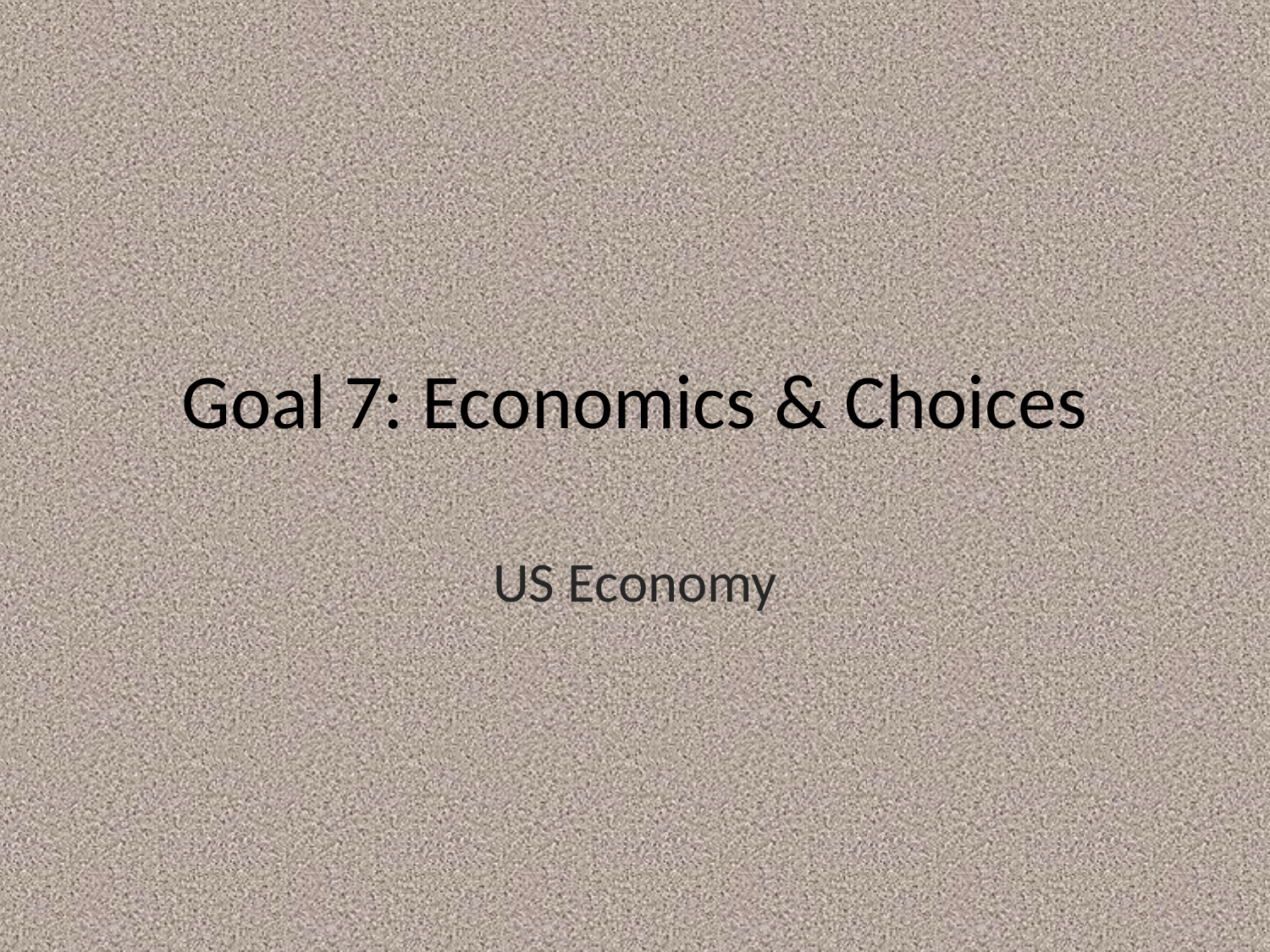

# Goal 7: Economics & Choices
US Economy